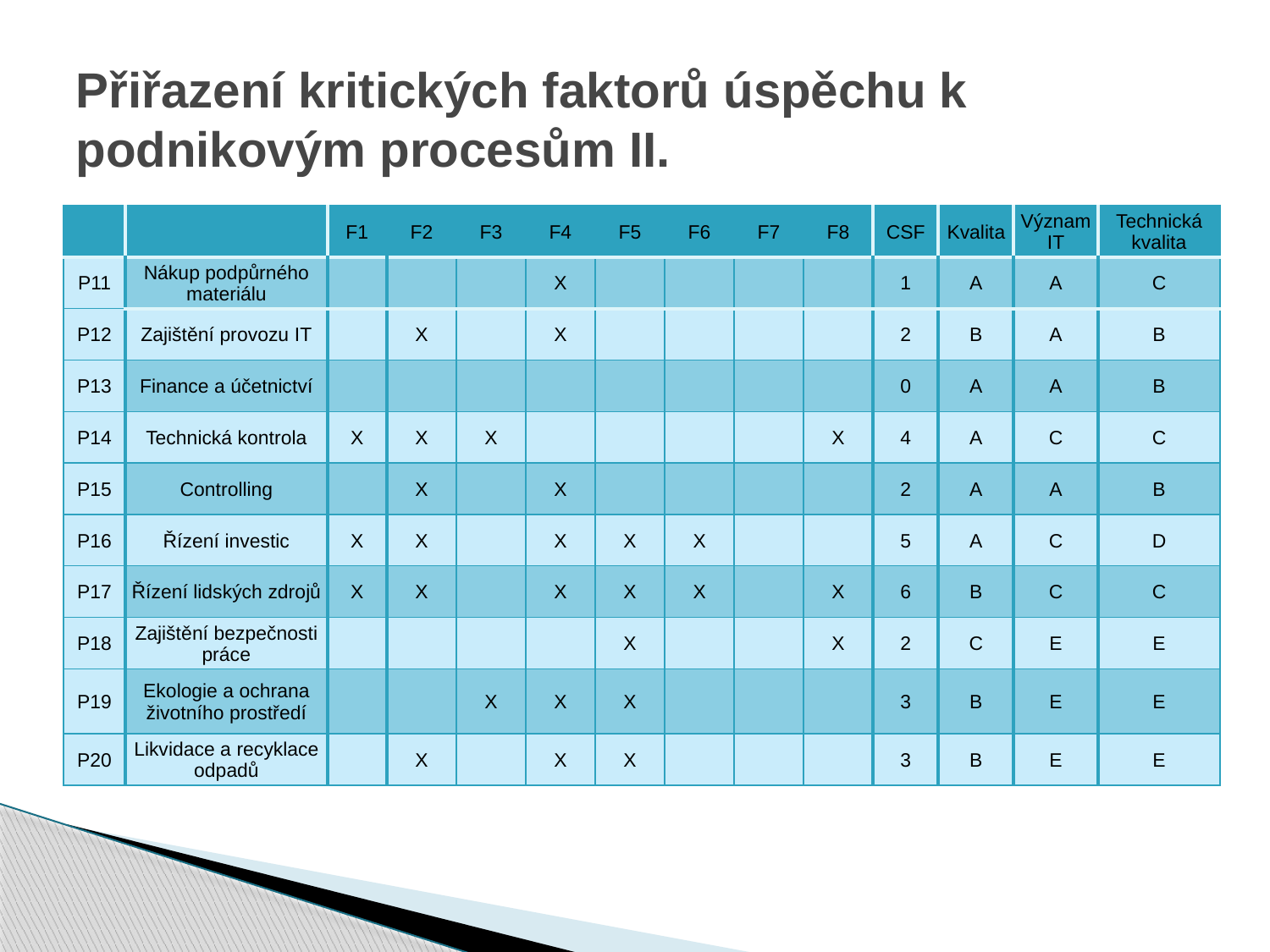

# Přiřazení kritických faktorů úspěchu k podnikovým procesům II.
|  |  | F1 | F2 | F3 | F4 | F5 | F6 | F7 | F8 | CSF | Kvalita | Význam IT | Technická kvalita |
| --- | --- | --- | --- | --- | --- | --- | --- | --- | --- | --- | --- | --- | --- |
| P11 | Nákup podpůrného materiálu |  |  |  | X |  |  |  |  | 1 | A | A | C |
| P12 | Zajištění provozu IT |  | X |  | X |  |  |  |  | 2 | B | A | B |
| P13 | Finance a účetnictví |  |  |  |  |  |  |  |  | 0 | A | A | B |
| P14 | Technická kontrola | X | X | X |  |  |  |  | X | 4 | A | C | C |
| P15 | Controlling |  | X |  | X |  |  |  |  | 2 | A | A | B |
| P16 | Řízení investic | X | X |  | X | X | X |  |  | 5 | A | C | D |
| P17 | Řízení lidských zdrojů | X | X |  | X | X | X |  | X | 6 | B | C | C |
| P18 | Zajištění bezpečnosti práce |  |  |  |  | X |  |  | X | 2 | C | E | E |
| P19 | Ekologie a ochrana životního prostředí |  |  | X | X | X |  |  |  | 3 | B | E | E |
| P20 | Likvidace a recyklace odpadů |  | X |  | X | X |  |  |  | 3 | B | E | E |